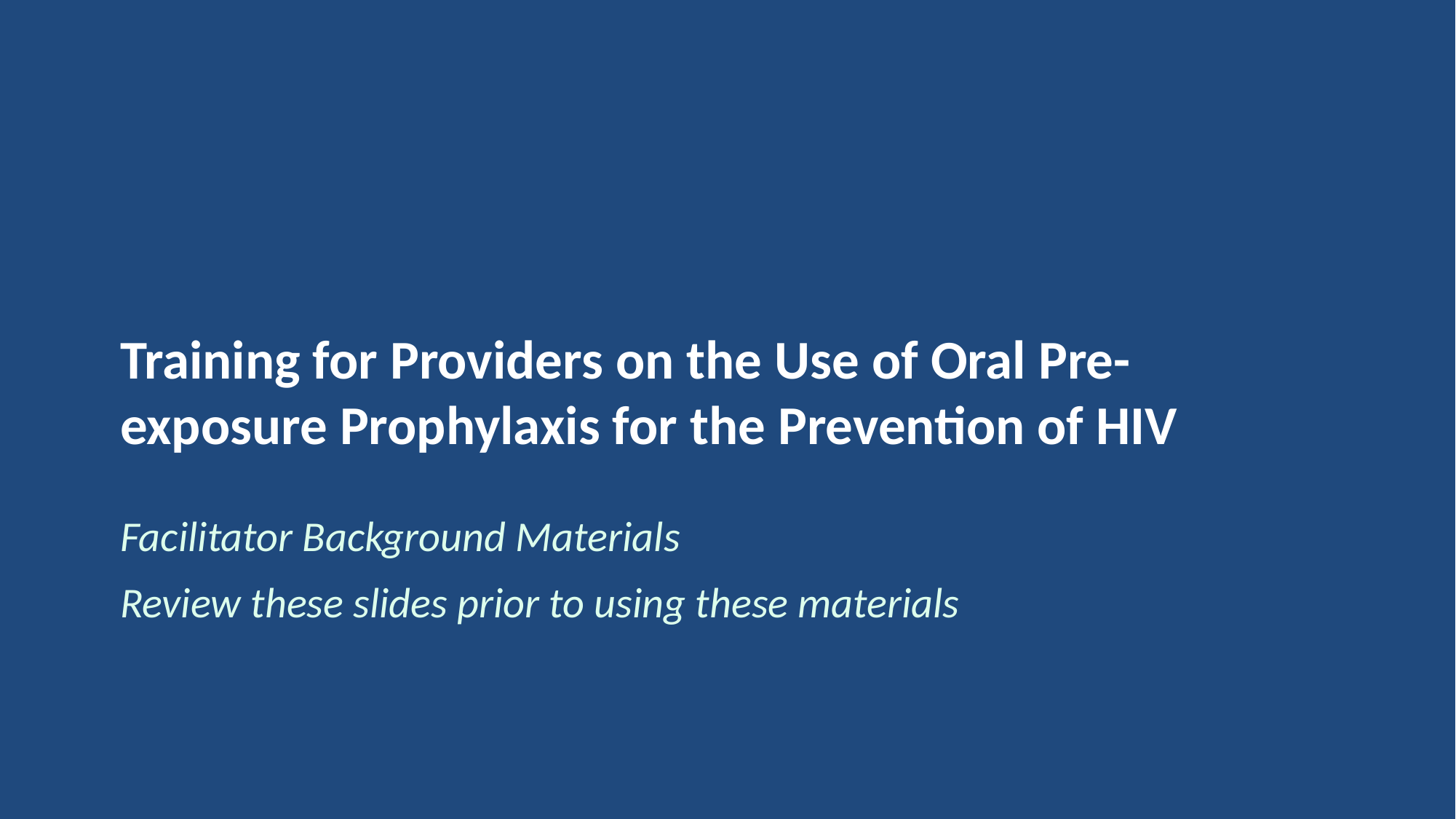

# Training for Providers on the Use of Oral Pre-exposure Prophylaxis for the Prevention of HIV
Facilitator Background Materials
Review these slides prior to using these materials